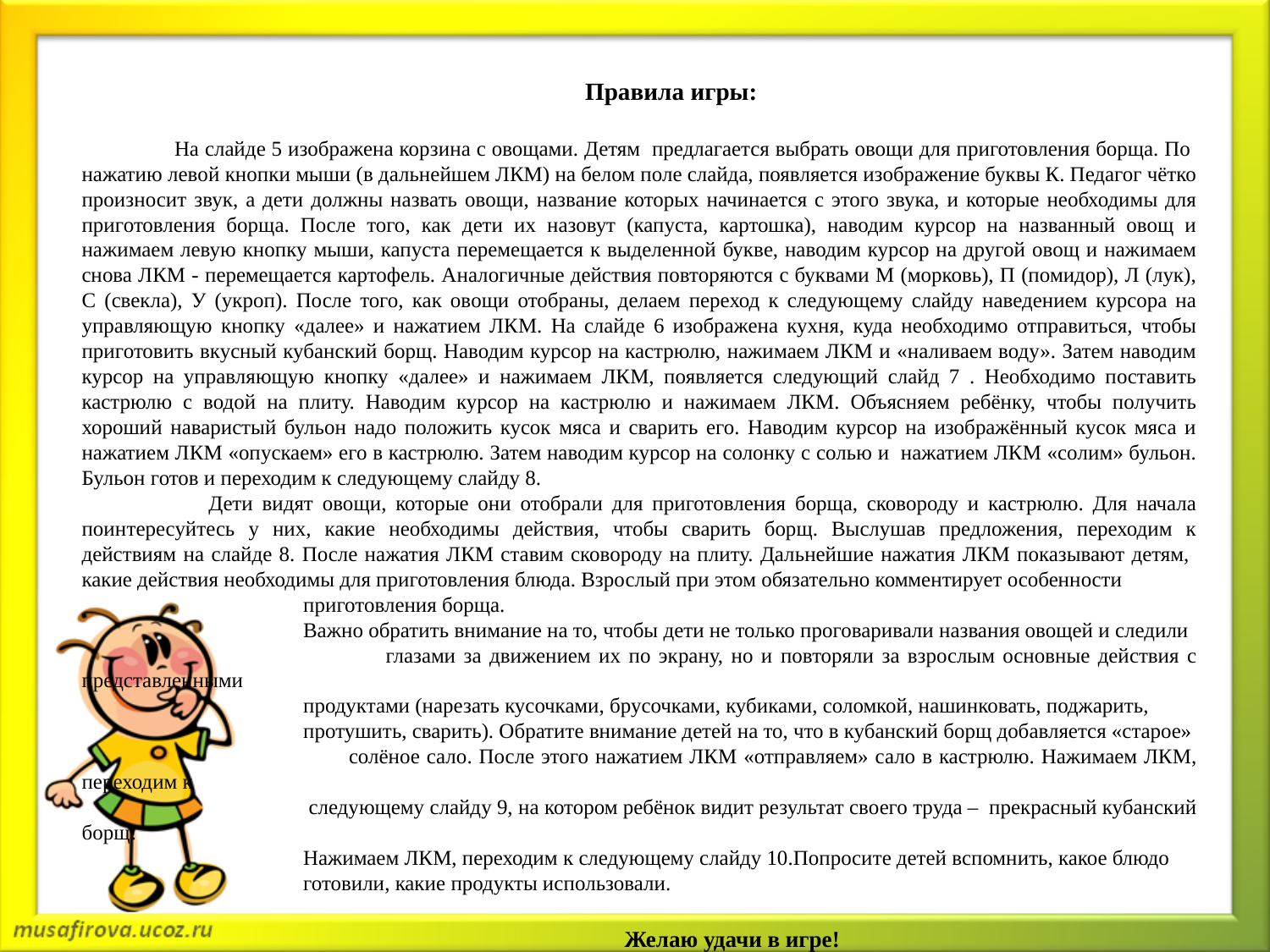

Правила игры:

     На слайде 5 изображена корзина с овощами. Детям  предлагается выбрать овощи для приготовления борща. По  нажатию левой кнопки мыши (в дальнейшем ЛКМ) на белом поле слайда, появляется изображение буквы К. Педагог чётко произносит звук, а дети должны назвать овощи, название которых начинается с этого звука, и которые необходимы для приготовления борща. После того, как дети их назовут (капуста, картошка), наводим курсор на названный овощ и нажимаем левую кнопку мыши, капуста перемещается к выделенной букве, наводим курсор на другой овощ и нажимаем снова ЛКМ - перемещается картофель. Аналогичные действия повторяются с буквами М (морковь), П (помидор), Л (лук), С (свекла), У (укроп). После того, как овощи отобраны, делаем переход к следующему слайду наведением курсора на управляющую кнопку «далее» и нажатием ЛКМ. На слайде 6 изображена кухня, куда необходимо отправиться, чтобы приготовить вкусный кубанский борщ. Наводим курсор на кастрюлю, нажимаем ЛКМ и «наливаем воду». Затем наводим курсор на управляющую кнопку «далее» и нажимаем ЛКМ, появляется следующий слайд 7 . Необходимо поставить кастрюлю с водой на плиту. Наводим курсор на кастрюлю и нажимаем ЛКМ. Объясняем ребёнку, чтобы получить хороший наваристый бульон надо положить кусок мяса и сварить его. Наводим курсор на изображённый кусок мяса и нажатием ЛКМ «опускаем» его в кастрюлю. Затем наводим курсор на солонку с солью и  нажатием ЛКМ «солим» бульон. Бульон готов и переходим к следующему слайду 8.
       Дети видят овощи, которые они отобрали для приготовления борща, сковороду и кастрюлю. Для начала поинтересуйтесь у них, какие необходимы действия, чтобы сварить борщ. Выслушав предложения, переходим к действиям на слайде 8. После нажатия ЛКМ ставим сковороду на плиту. Дальнейшие нажатия ЛКМ показывают детям,  какие действия необходимы для приготовления блюда. Взрослый при этом обязательно комментирует особенности
                              приготовления борща.
                              Важно обратить внимание на то, чтобы дети не только проговаривали названия овощей и следили
                              глазами за движением их по экрану, но и повторяли за взрослым основные действия с представленными
                              продуктами (нарезать кусочками, брусочками, кубиками, соломкой, нашинковать, поджарить,
                              протушить, сварить). Обратите внимание детей на то, что в кубанский борщ добавляется «старое»
                              солёное сало. После этого нажатием ЛКМ «отправляем» сало в кастрюлю. Нажимаем ЛКМ, переходим к
                              следующему слайду 9, на котором ребёнок видит результат своего труда –  прекрасный кубанский борщ!
                              Нажимаем ЛКМ, переходим к следующему слайду 10.Попросите детей вспомнить, какое блюдо
                              готовили, какие продукты использовали.

                                                                                    Желаю удачи в игре!